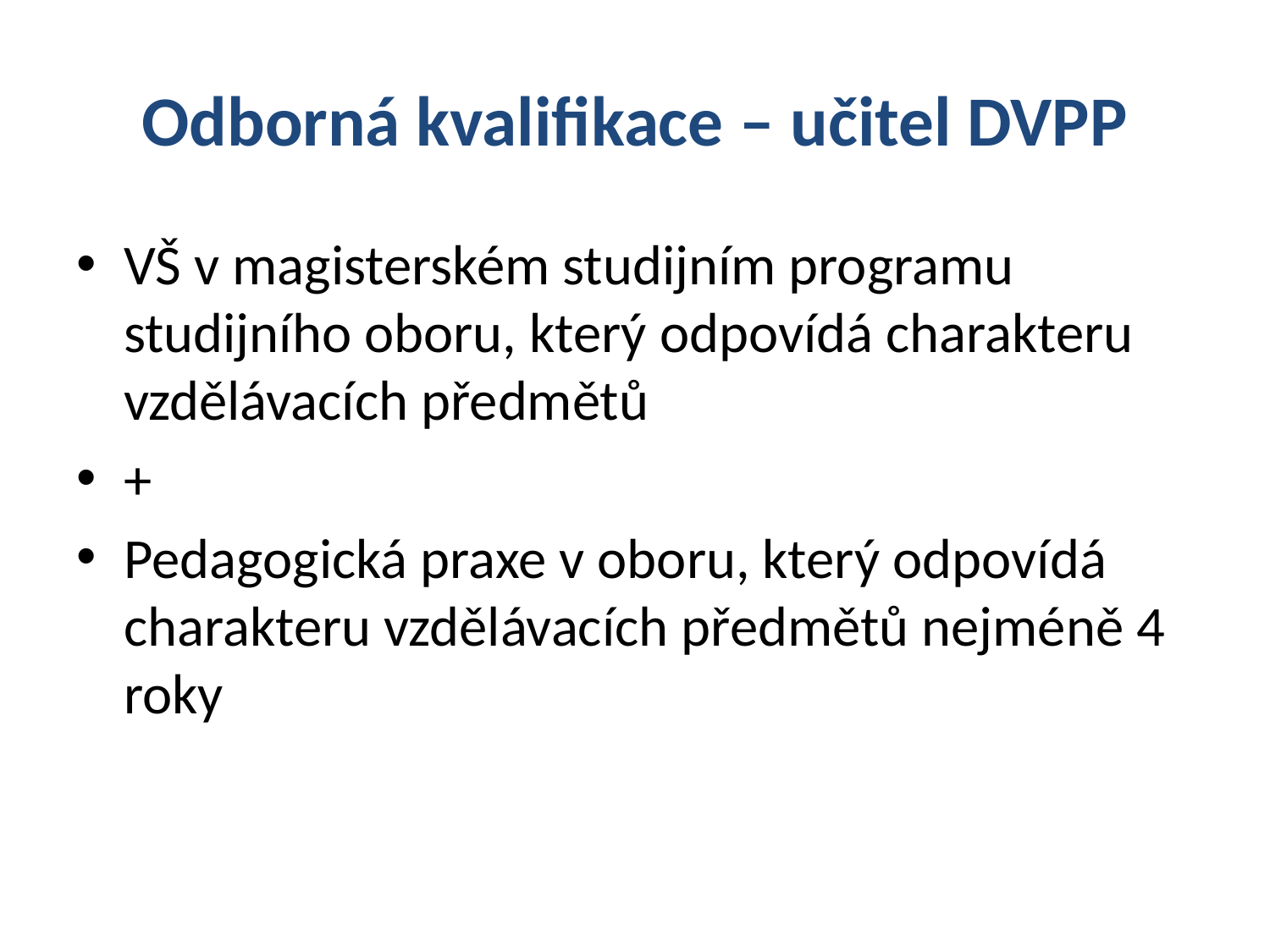

# Odborná kvalifikace – učitel DVPP
VŠ v magisterském studijním programu studijního oboru, který odpovídá charakteru vzdělávacích předmětů
+
Pedagogická praxe v oboru, který odpovídá charakteru vzdělávacích předmětů nejméně 4 roky